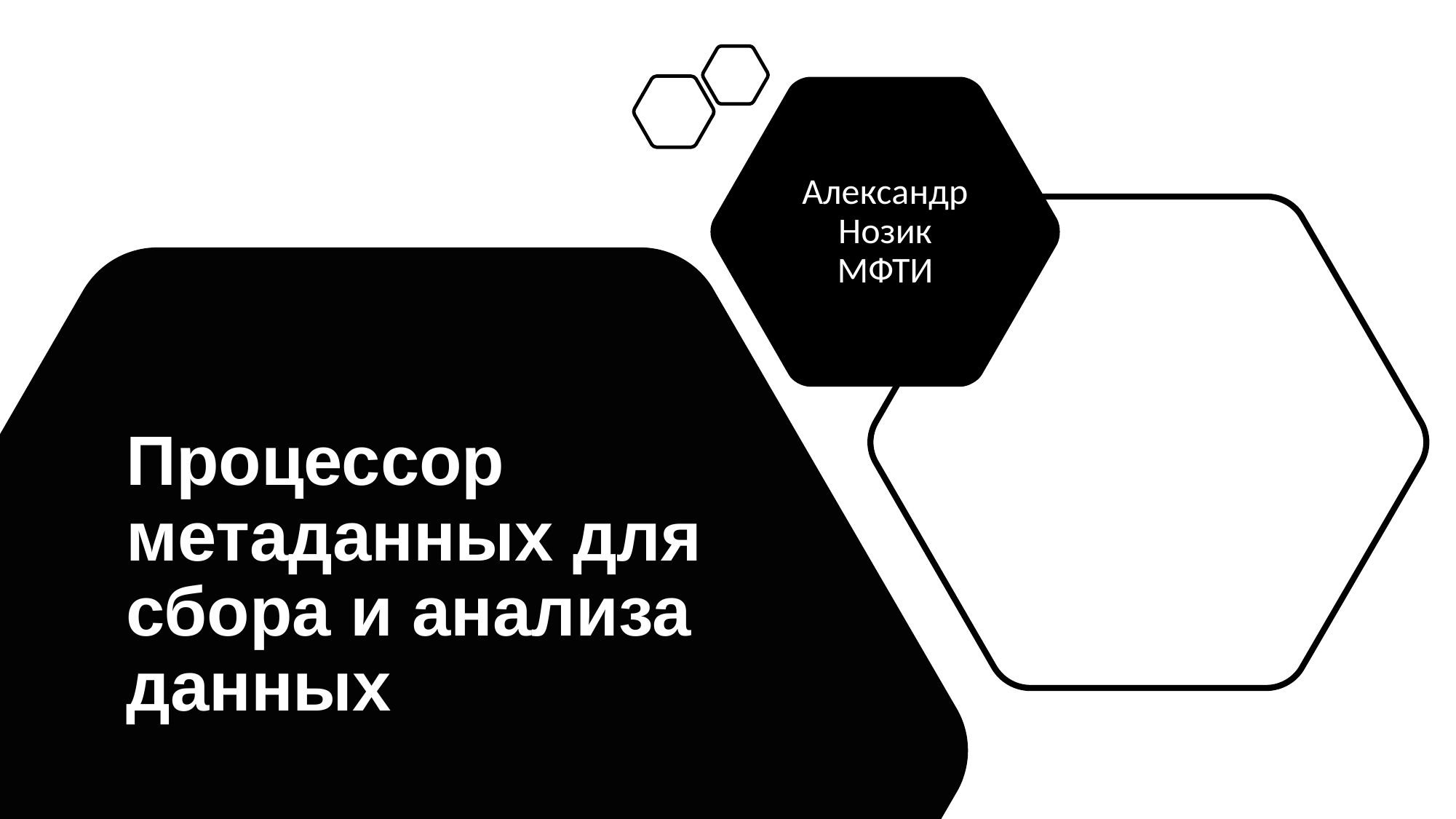

Александр Нозик
МФТИ

# Процессор метаданных для сбора и анализа данных